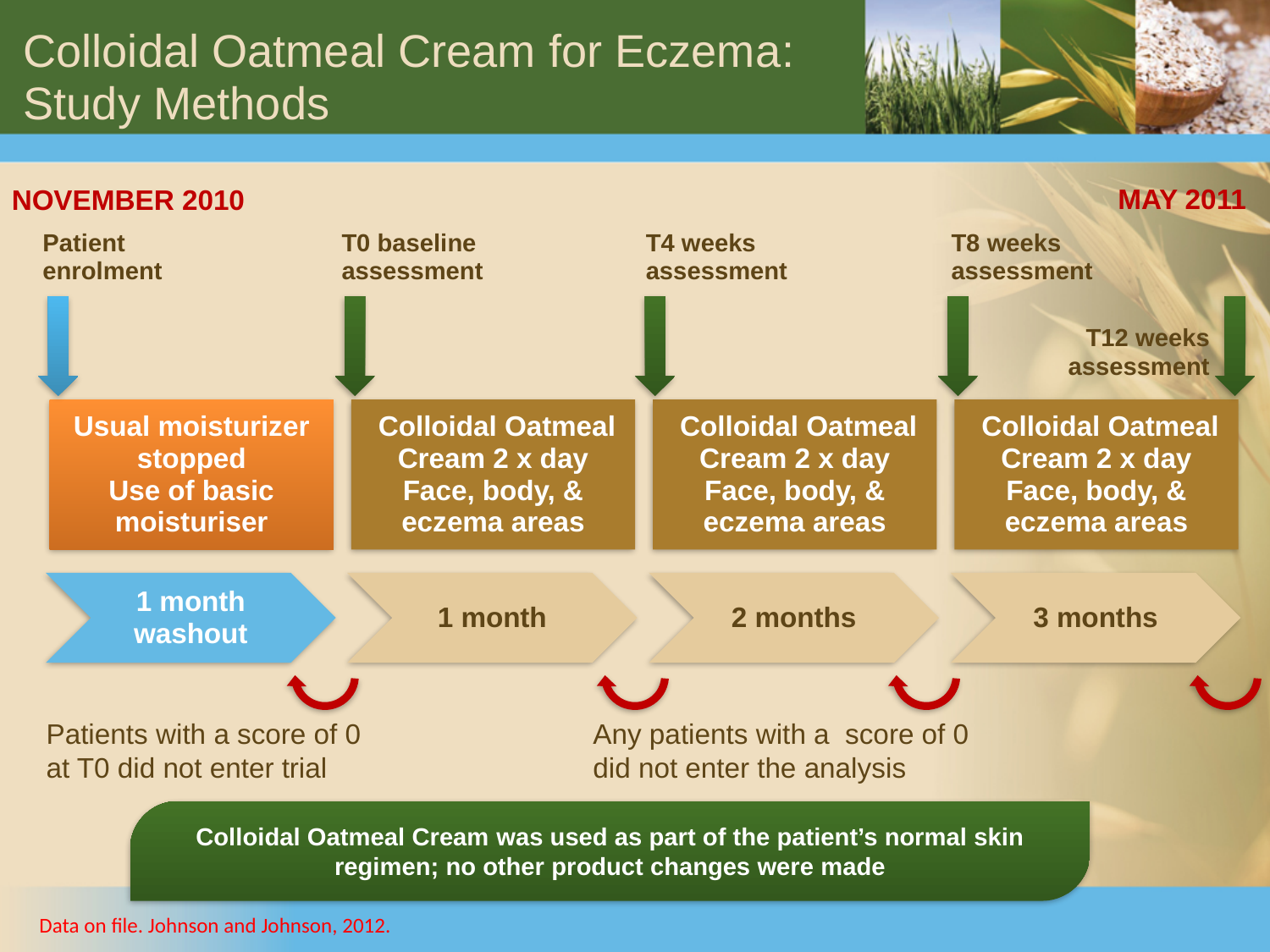

# Colloidal Oatmeal Cream for Eczema: Study Methods
MAY 2011
NOVEMBER 2010
Patient enrolment
T0 baseline assessment
T4 weeks assessment
T8 weeks assessment

T12 weeks assessment
Usual moisturizer stopped
Use of basic moisturiser
 Colloidal Oatmeal Cream 2 x day
Face, body, & eczema areas
 Colloidal Oatmeal Cream 2 x day
Face, body, & eczema areas
 Colloidal Oatmeal Cream 2 x day
Face, body, & eczema areas
1 month
washout
1 month
2 months
3 months

Patients with a score of 0
at T0 did not enter trial
Any patients with a  score of 0
did not enter the analysis
Colloidal Oatmeal Cream was used as part of the patient’s normal skin regimen; no other product changes were made
Data on file. Johnson and Johnson, 2012.